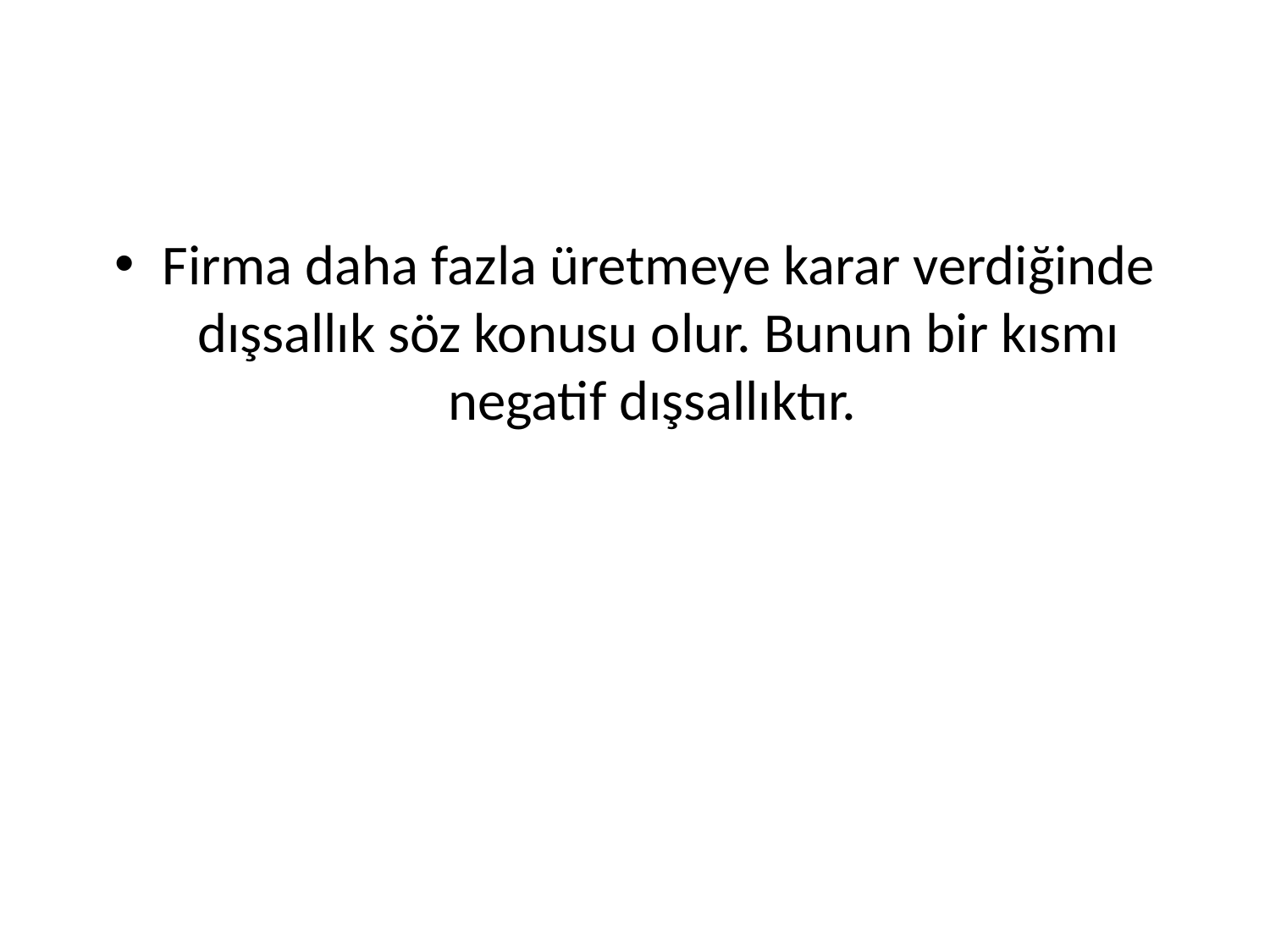

#
Firma daha fazla üretmeye karar verdiğinde dışsallık söz konusu olur. Bunun bir kısmı negatif dışsallıktır.